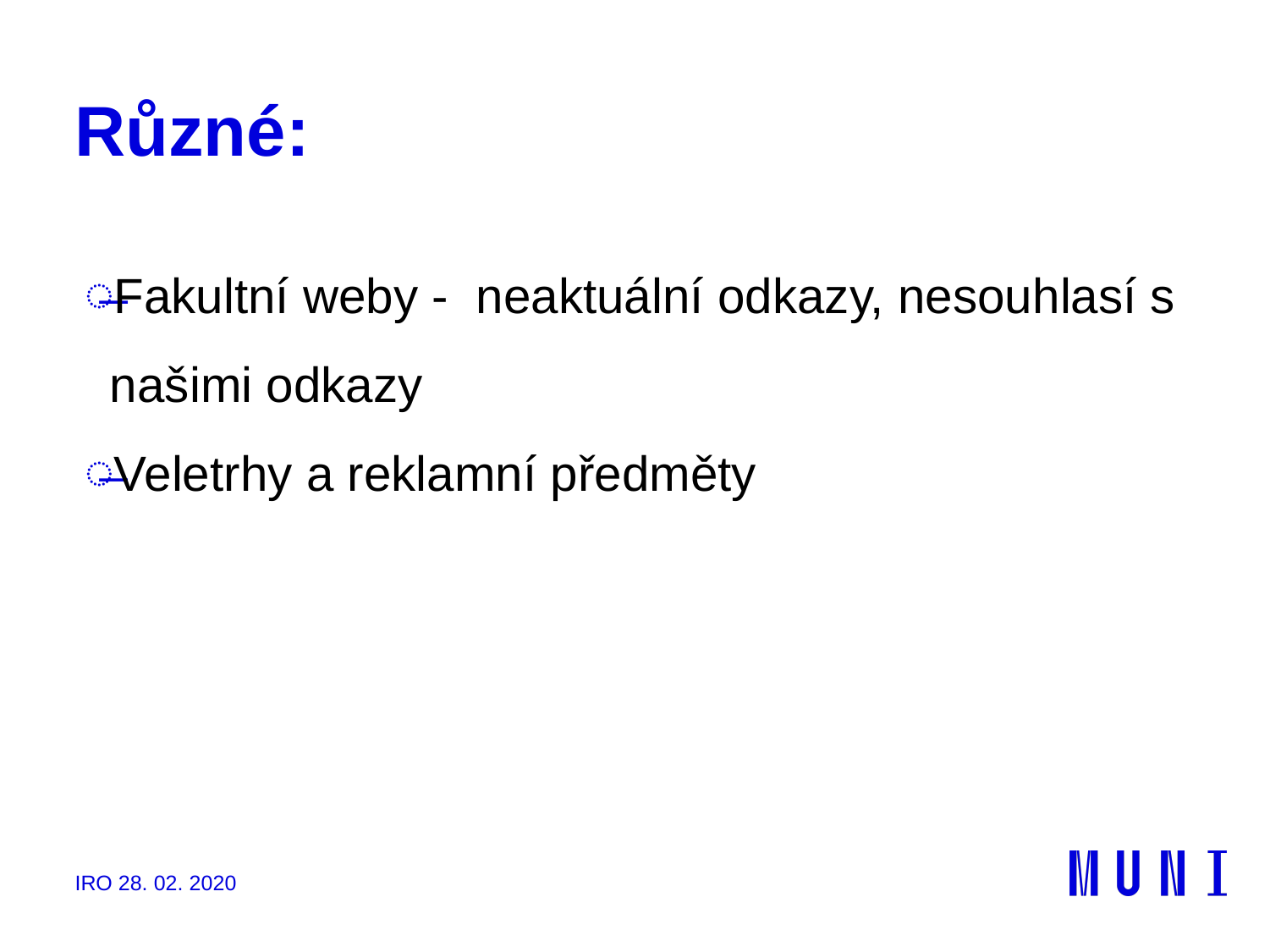

# Různé:
Fakultní weby -  neaktuální odkazy, nesouhlasí s našimi odkazy
Veletrhy a reklamní předměty
IRO 28. 02. 2020